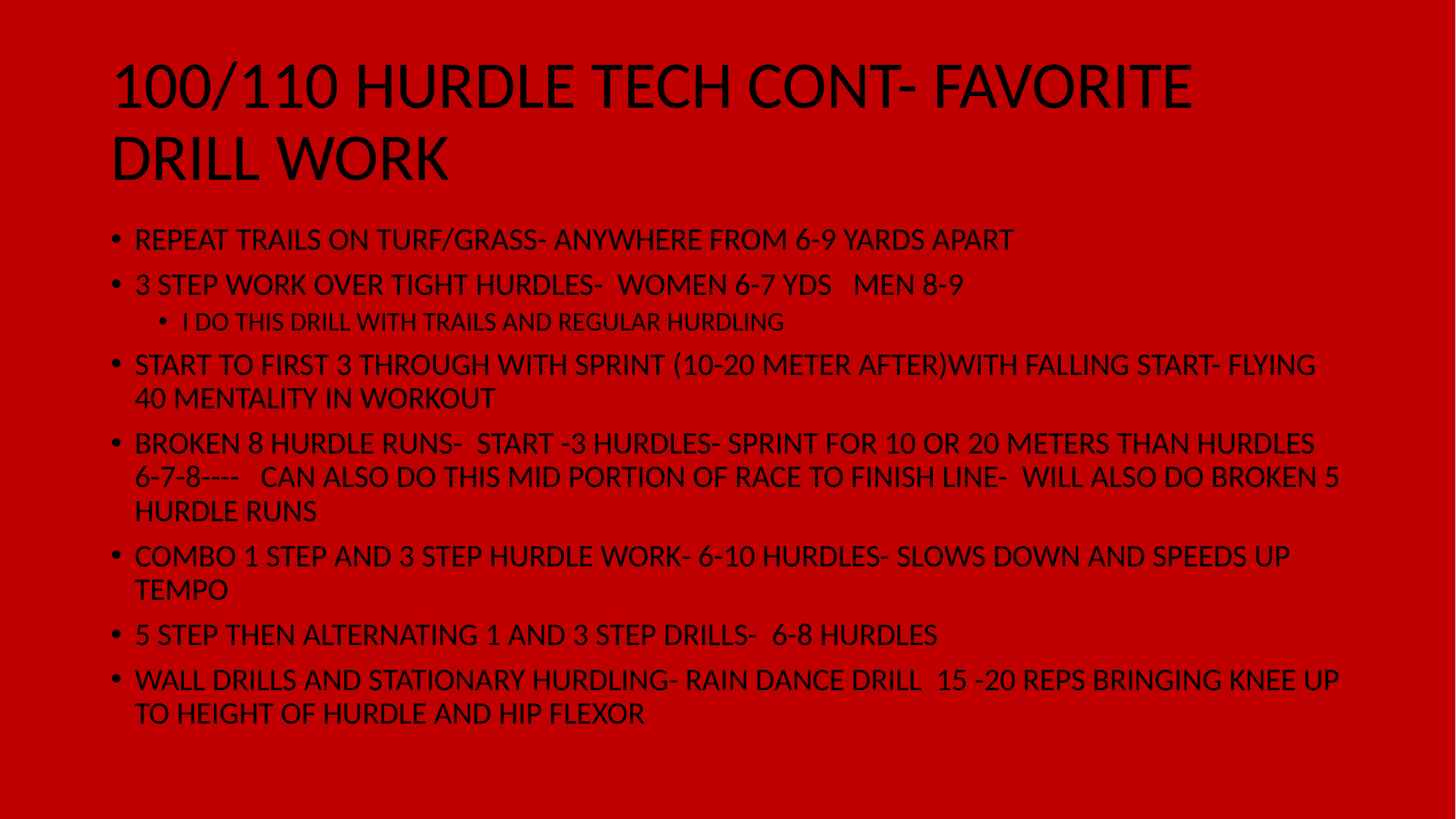

# 100/110 HURDLE TECH CONT- FAVORITE DRILL WORK
REPEAT TRAILS ON TURF/GRASS- ANYWHERE FROM 6-9 YARDS APART
3 STEP WORK OVER TIGHT HURDLES-  WOMEN 6-7 YDS   MEN 8-9
I DO THIS DRILL WITH TRAILS AND REGULAR HURDLING
START TO FIRST 3 THROUGH WITH SPRINT (10-20 METER AFTER)WITH FALLING START- FLYING 40 MENTALITY IN WORKOUT
BROKEN 8 HURDLE RUNS-  START -3 HURDLES- SPRINT FOR 10 OR 20 METERS THAN HURDLES 6-7-8----   CAN ALSO DO THIS MID PORTION OF RACE TO FINISH LINE-  WILL ALSO DO BROKEN 5 HURDLE RUNS
COMBO 1 STEP AND 3 STEP HURDLE WORK- 6-10 HURDLES- SLOWS DOWN AND SPEEDS UP TEMPO
5 STEP THEN ALTERNATING 1 AND 3 STEP DRILLS-  6-8 HURDLES
WALL DRILLS AND STATIONARY HURDLING- RAIN DANCE DRILL  15 -20 REPS BRINGING KNEE UP TO HEIGHT OF HURDLE AND HIP FLEXOR